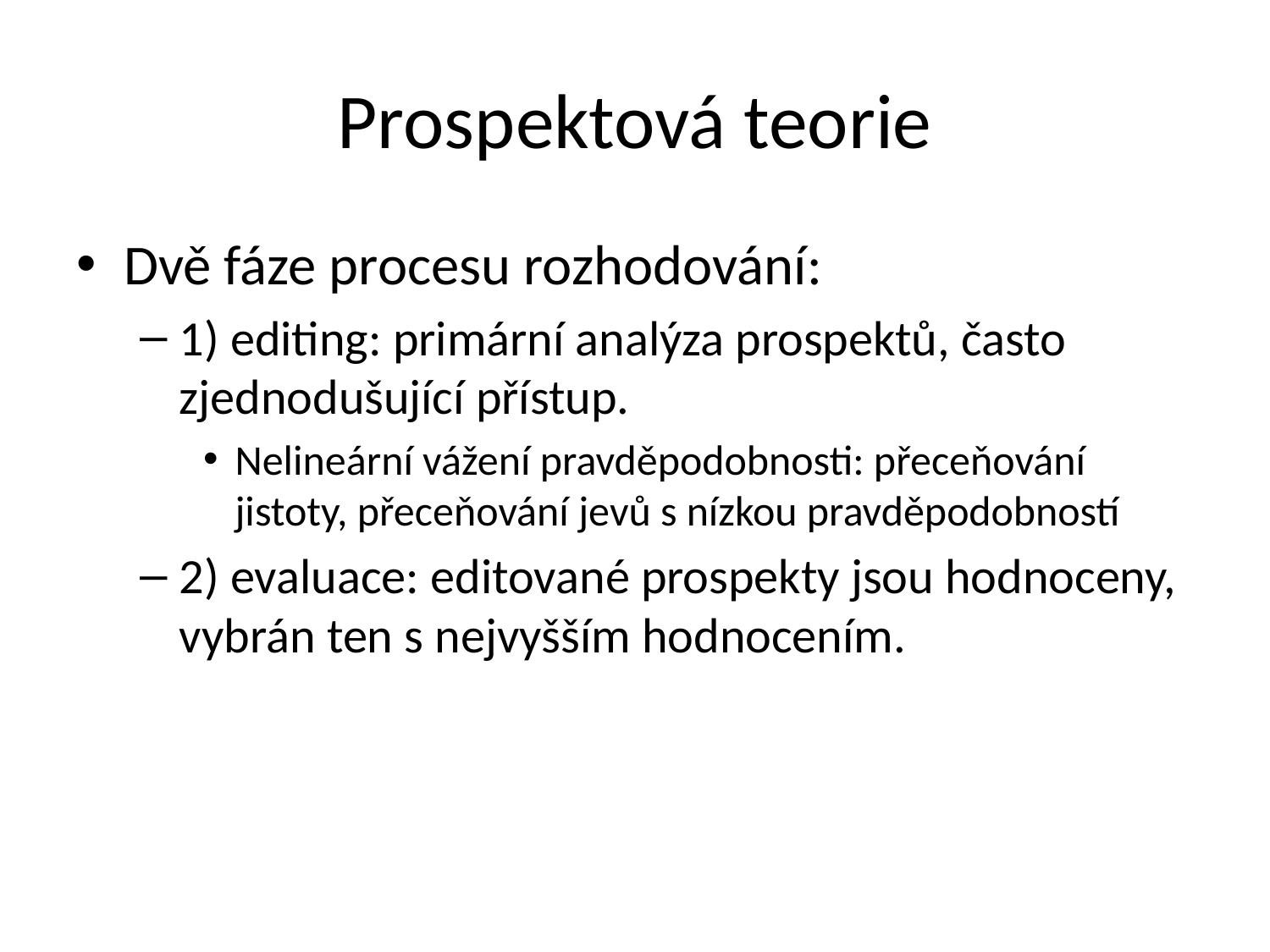

# Prospektová teorie
Dvě fáze procesu rozhodování:
1) editing: primární analýza prospektů, často zjednodušující přístup.
Nelineární vážení pravděpodobnosti: přeceňování jistoty, přeceňování jevů s nízkou pravděpodobností
2) evaluace: editované prospekty jsou hodnoceny, vybrán ten s nejvyšším hodnocením.